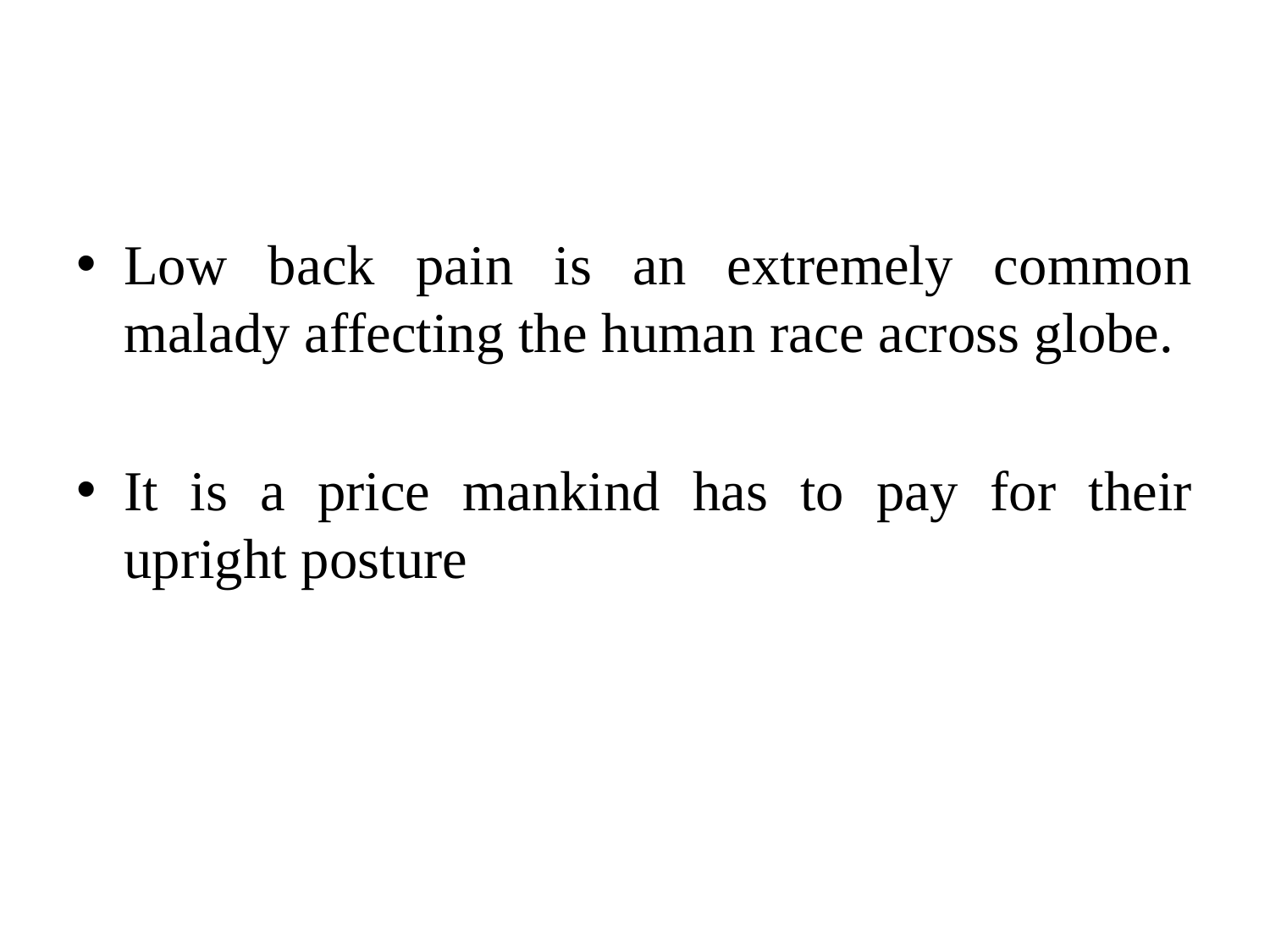

#
Low back pain is an extremely common malady affecting the human race across globe.

It is a price mankind has to pay for their upright posture